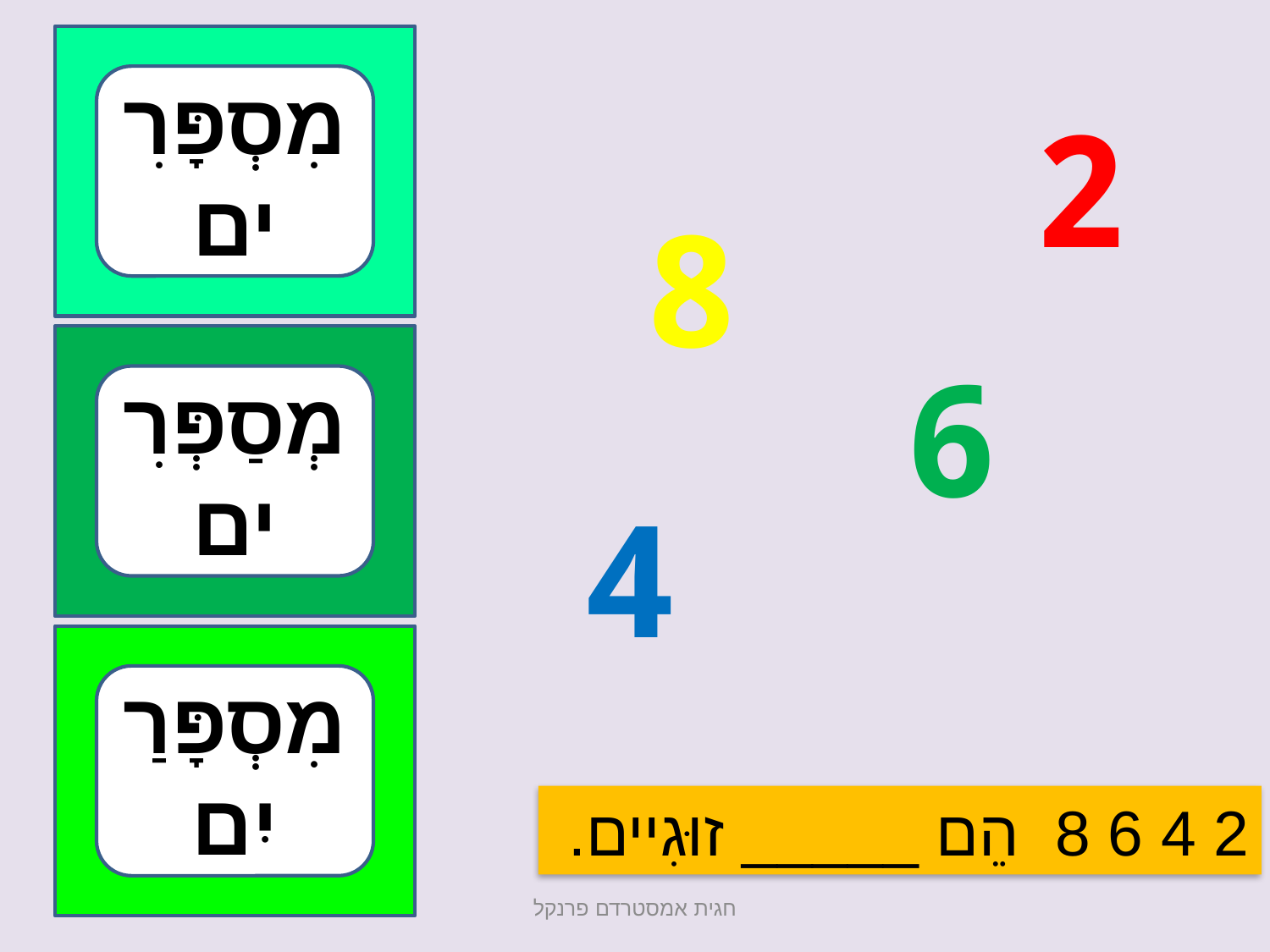

מִסְפָּרִים
2
8

מְסַפְּרִים
6
4

מִסְפָּרַיִם
2 4 6 8  הֵם _____ זוּגִיים.
חגית אמסטרדם פרנקל